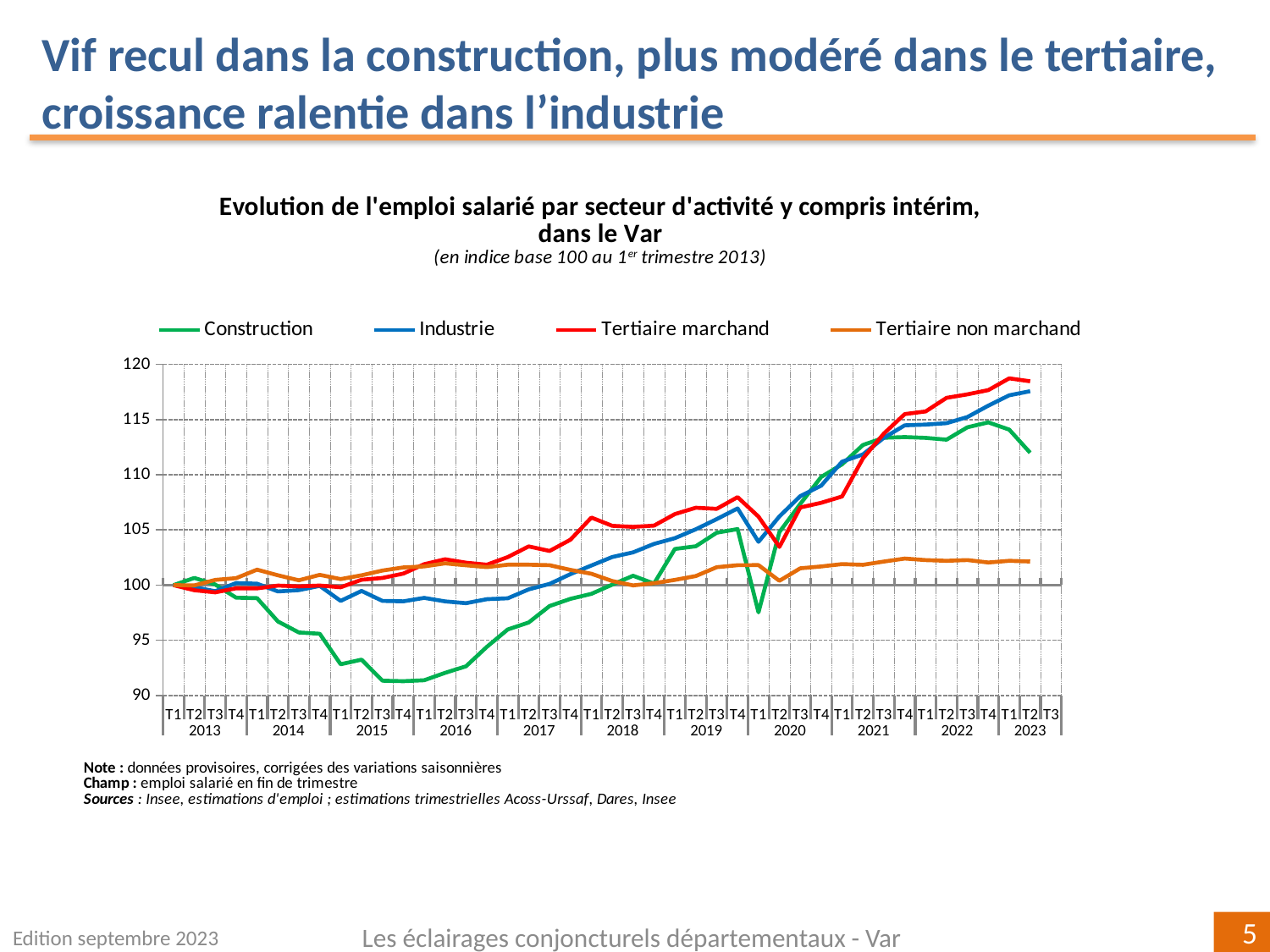

Vif recul dans la construction, plus modéré dans le tertiaire, croissance ralentie dans l’industrie

[unsupported chart]

Edition septembre 2023
Les éclairages conjoncturels départementaux - Var
5